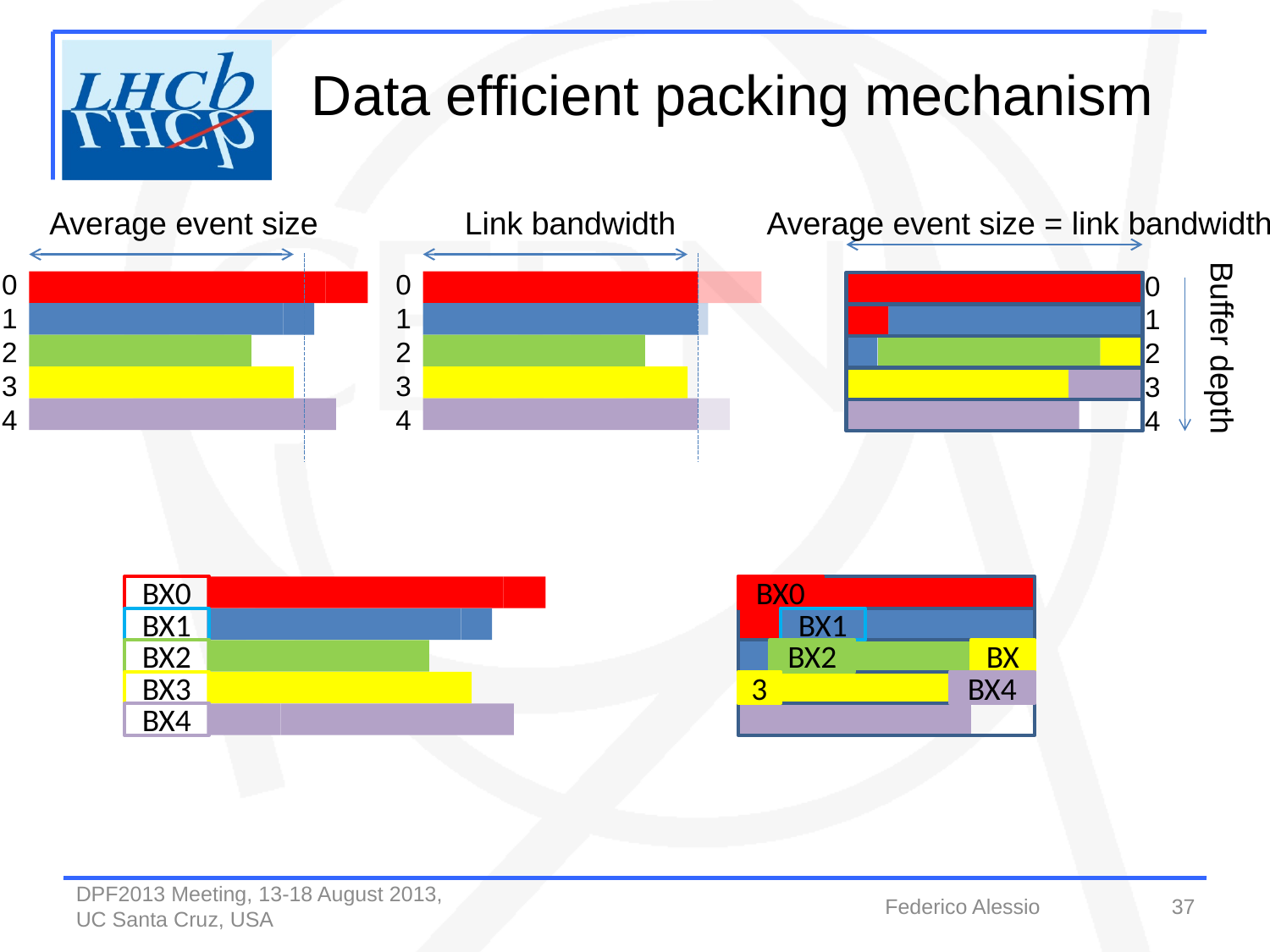

Data efficient packing mechanism
Average event size
Link bandwidth
Average event size = link bandwidth
0
1
2
3
4
0
1
2
3
4
0
1
2
3
4

Buffer depth

BX0

BX0
BX1

BX1
BX2

BX2

BX

BX3

3
BX4

BX4

Federico Alessio
37